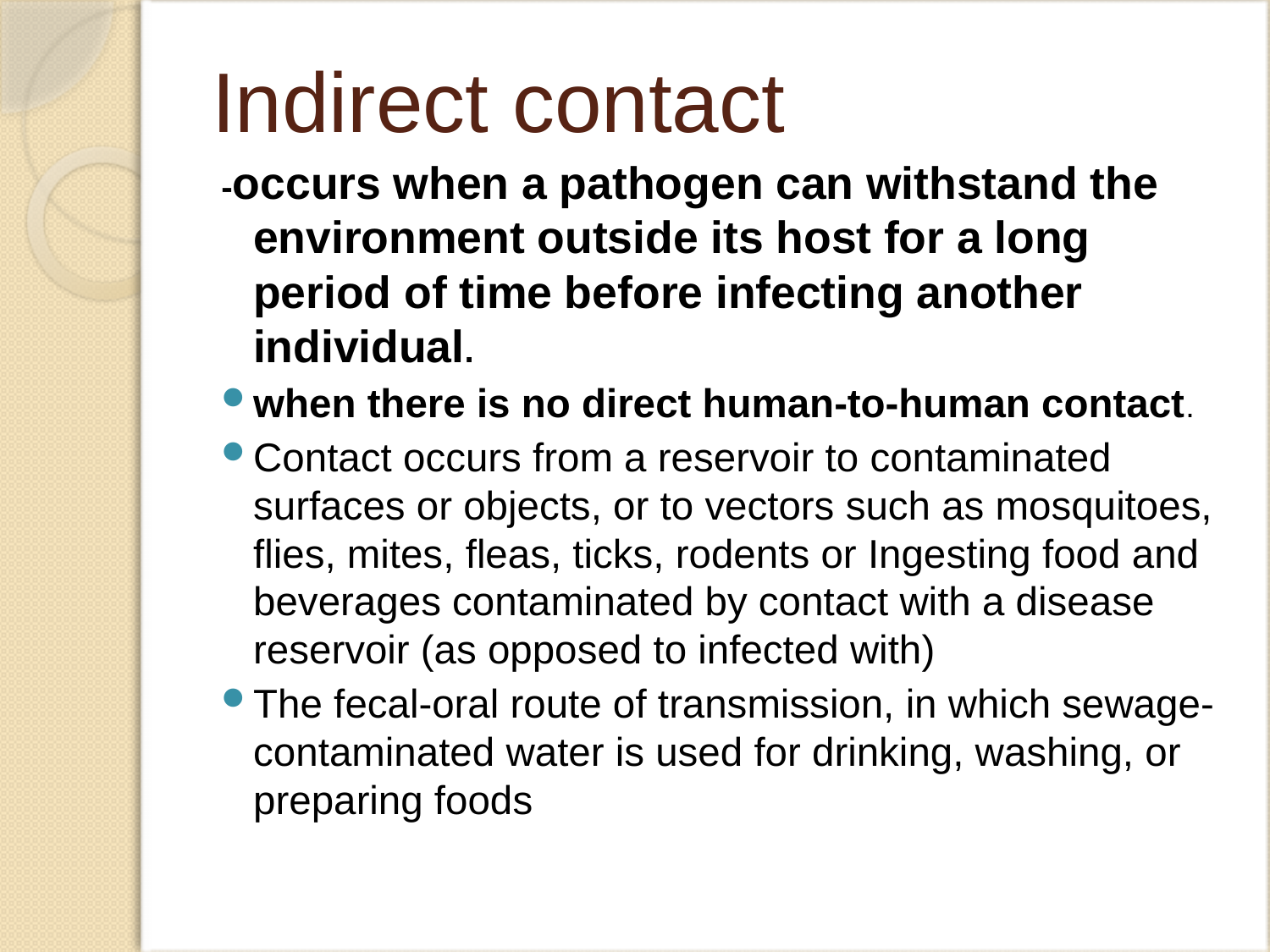

# Indirect contact
-occurs when a pathogen can withstand the environment outside its host for a long period of time before infecting another individual.
when there is no direct human-to-human contact.
Contact occurs from a reservoir to contaminated surfaces or objects, or to vectors such as mosquitoes, flies, mites, fleas, ticks, rodents or Ingesting food and beverages contaminated by contact with a disease reservoir (as opposed to infected with)
The fecal-oral route of transmission, in which sewage-contaminated water is used for drinking, washing, or preparing foods